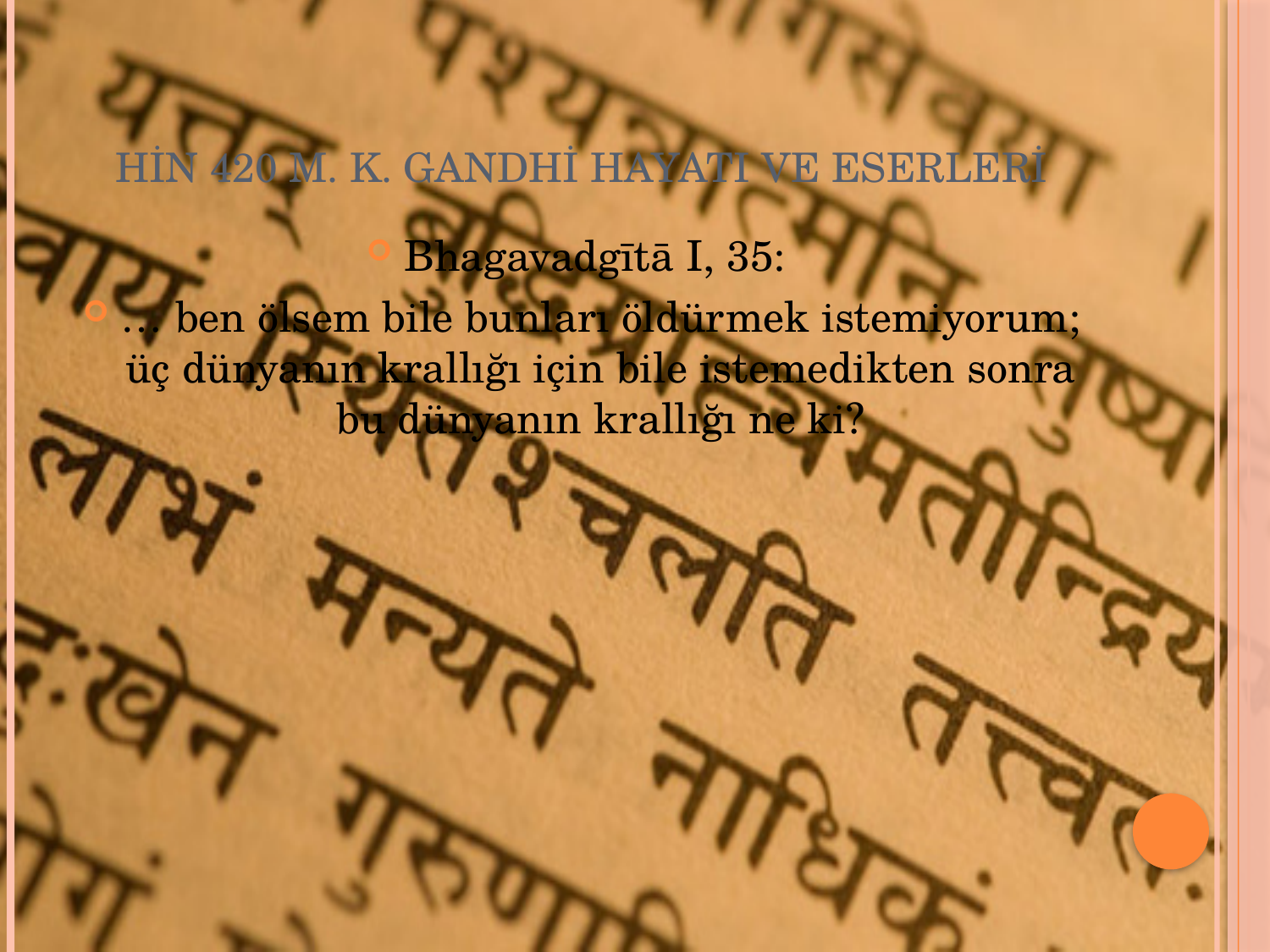

# HİN 420 M. K. GANDHİ HAYATI VE ESERLERİ
Bhagavadgītā I, 35:
… ben ölsem bile bunları öldürmek istemiyorum; üç dünyanın krallığı için bile istemedikten sonra bu dünyanın krallığı ne ki?